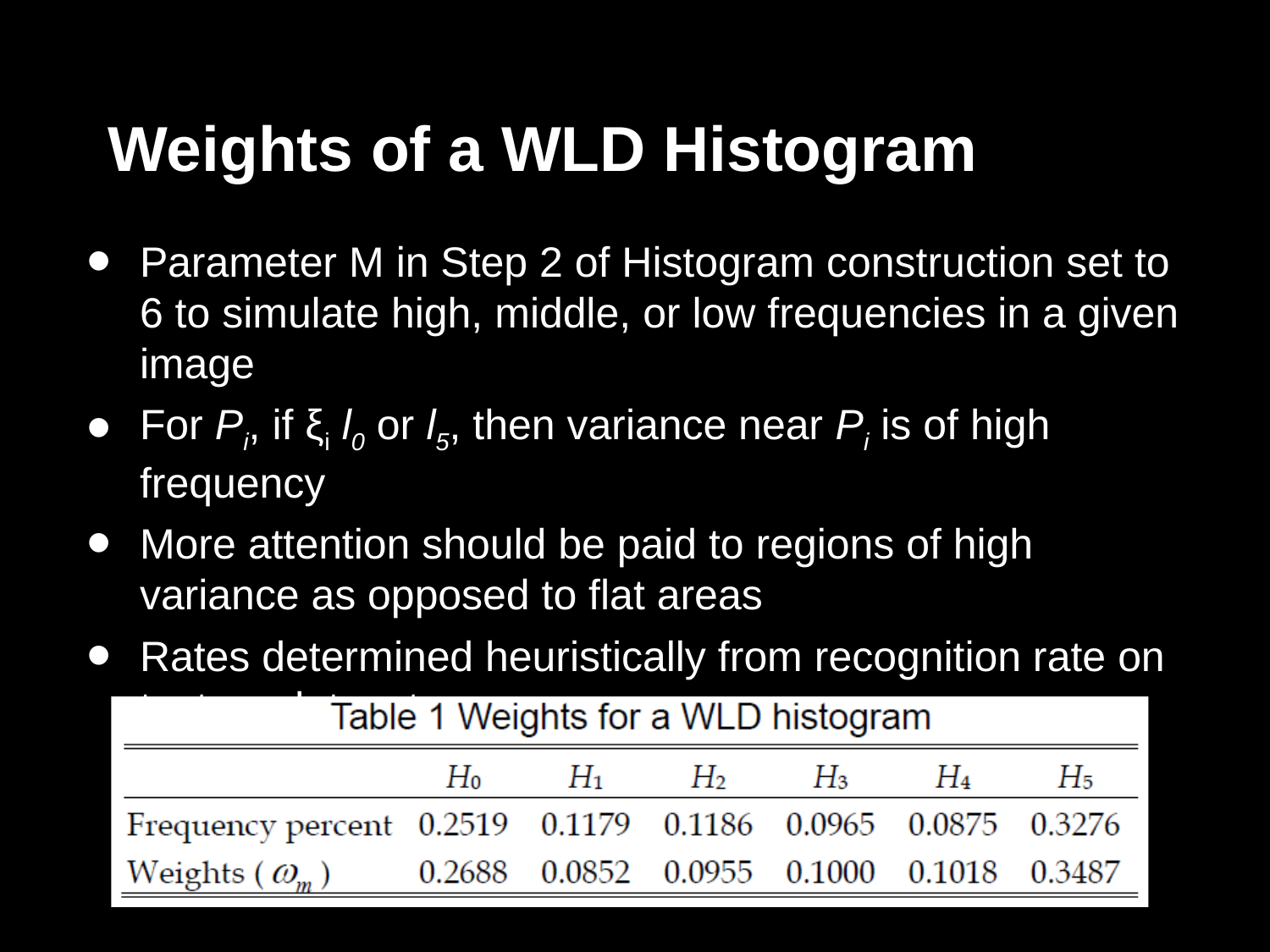

# Weights of a WLD Histogram
Parameter M in Step 2 of Histogram construction set to 6 to simulate high, middle, or low frequencies in a given image
For Pi, if ξi l0 or l5, then variance near Pi is of high frequency
More attention should be paid to regions of high variance as opposed to flat areas
Rates determined heuristically from recognition rate on texture dataset